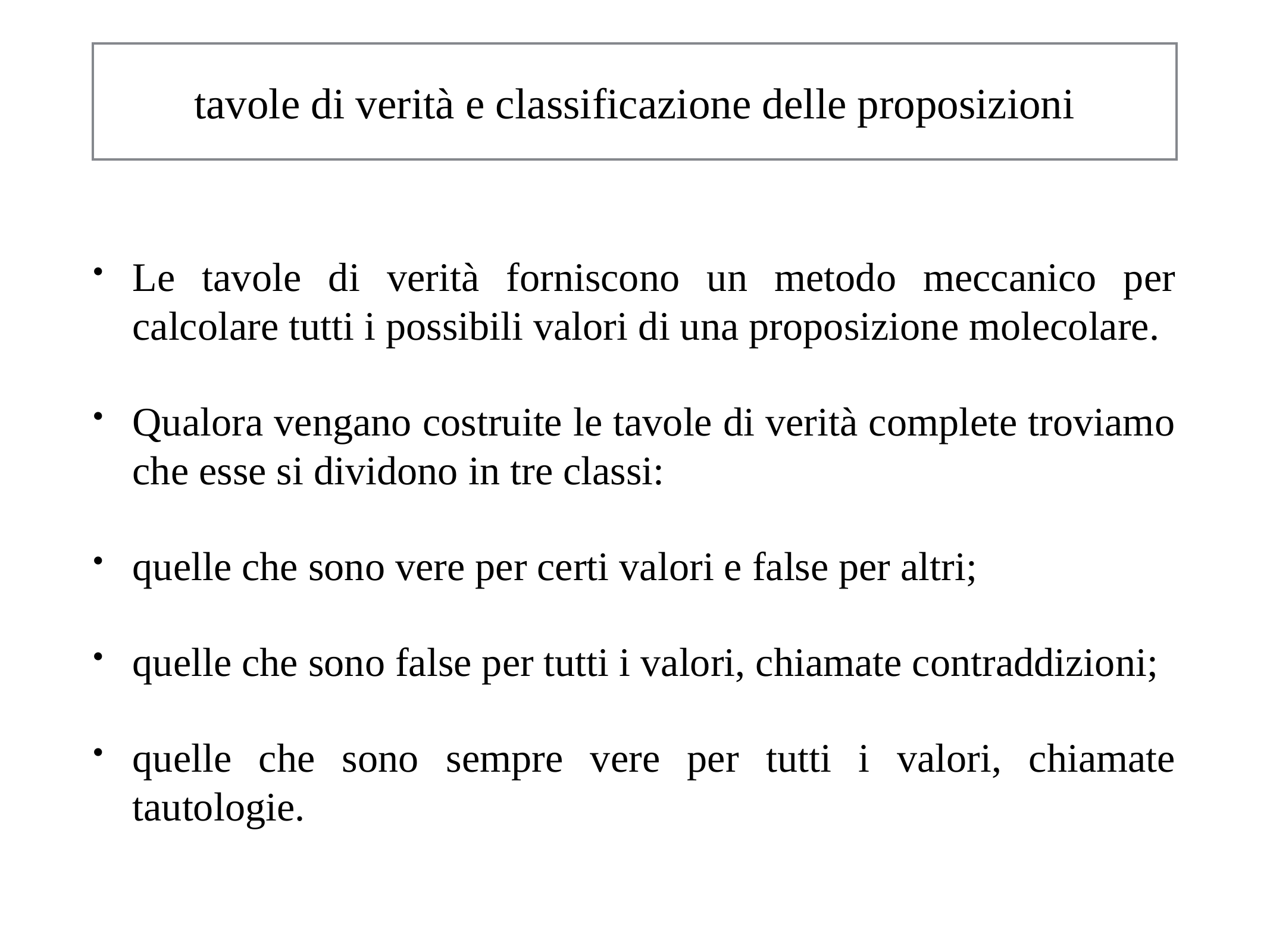

# tavole di verità e classificazione delle proposizioni
Le tavole di verità forniscono un metodo meccanico per calcolare tutti i possibili valori di una proposizione molecolare.
Qualora vengano costruite le tavole di verità complete troviamo che esse si dividono in tre classi:
quelle che sono vere per certi valori e false per altri;
quelle che sono false per tutti i valori, chiamate contraddizioni;
quelle che sono sempre vere per tutti i valori, chiamate tautologie.